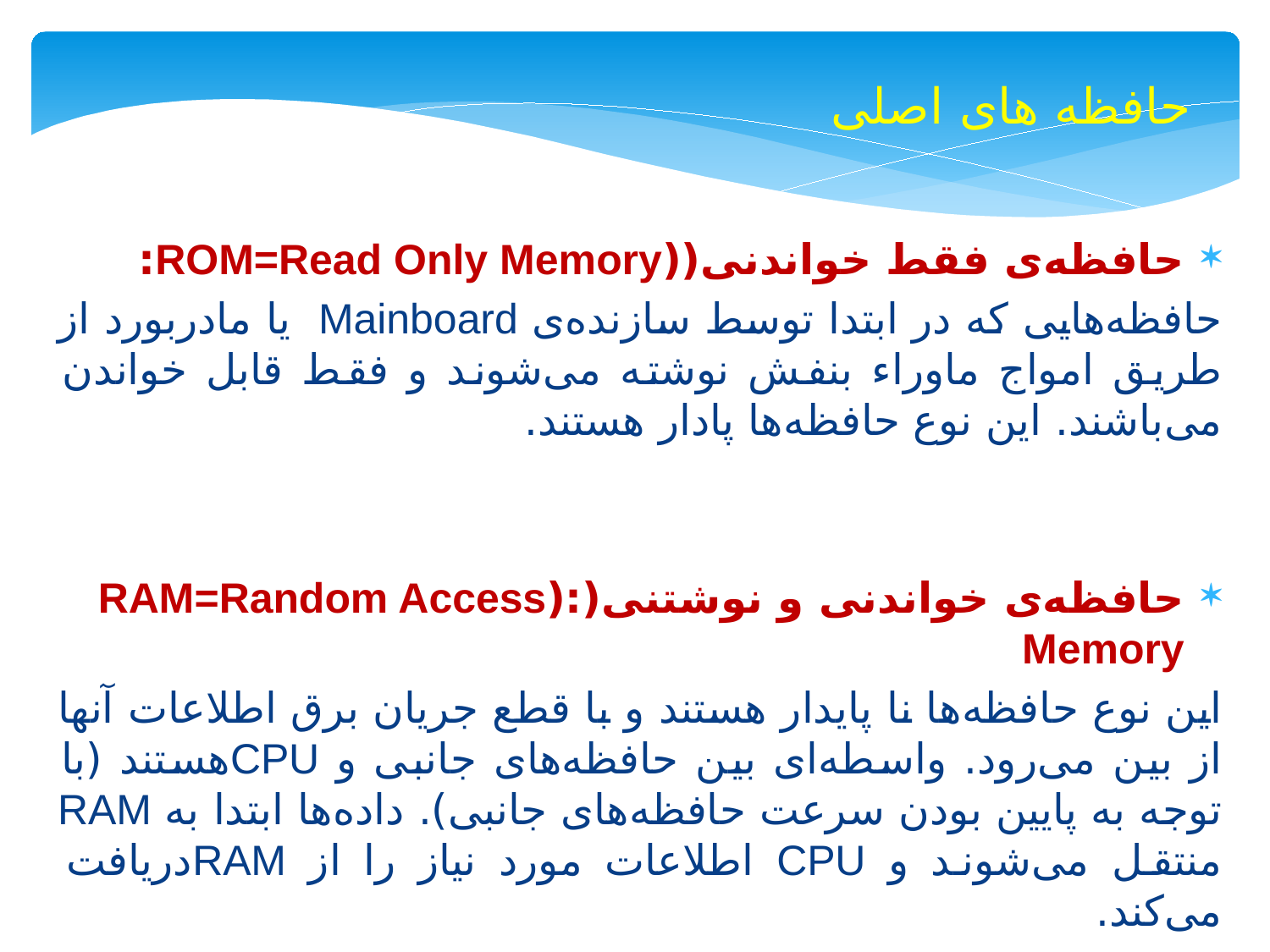

حافظه های اصلی
حافظه‌ی فقط خواندنی((ROM=Read Only Memory:
حافظه‌هایی که در ابتدا توسط سازنده‌ی Mainboard  یا مادربورد از طریق امواج ماوراء بنفش نوشته می‌شوند و فقط قابل خواندن می‌باشند. این نوع حافظه‌ها پادار هستند.

حافظه‌ی خواندنی و نوشتنی(:(RAM=Random Access Memory
این نوع حافظه‌ها نا پایدار هستند و با قطع جریان برق اطلاعات آنها از بین می‌رود. واسطه‌ای بین حافظه‌های جانبی و CPUهستند (با توجه به پایین بودن سرعت حافظه‌های جانبی). داده‌ها ابتدا به RAM منتقل می‌شوند و CPU اطلاعات مورد نیاز را از RAMدریافت می‌کند.